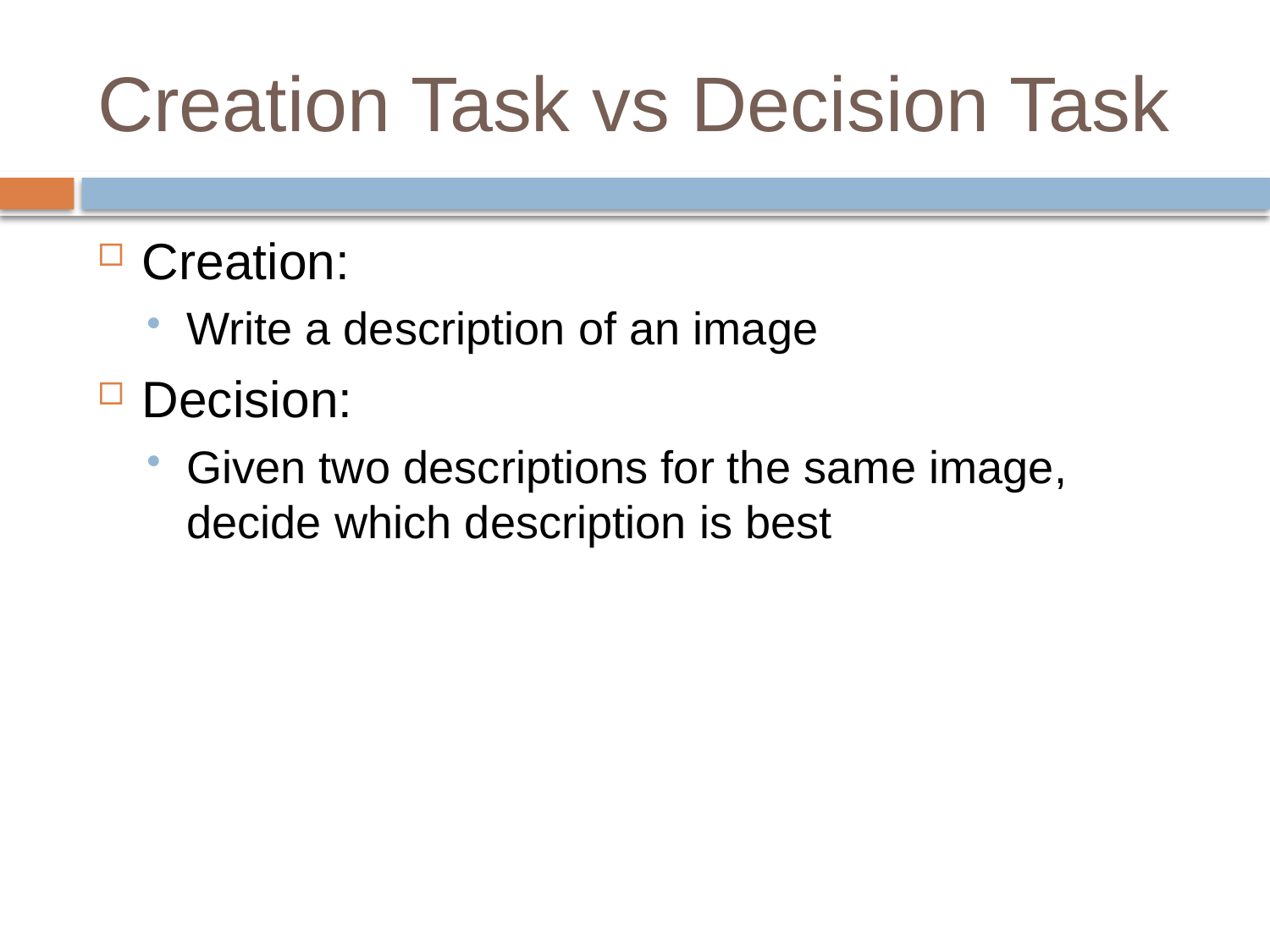

# Creation Task vs Decision Task
Creation:
Write a description of an image
Decision:
Given two descriptions for the same image, decide which description is best